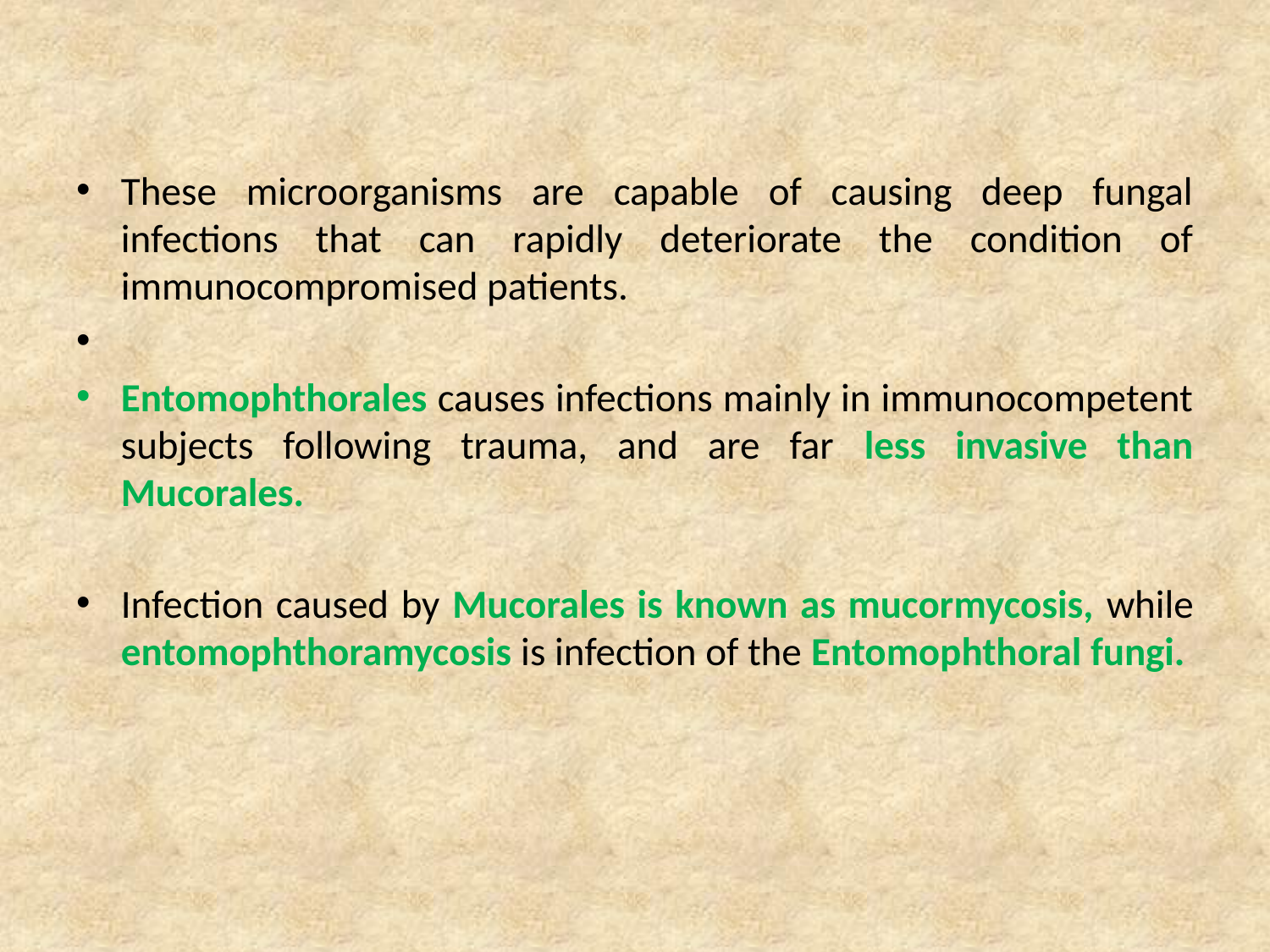

These microorganisms are capable of causing deep fungal infections that can rapidly deteriorate the condition of immunocompromised patients.

Entomophthorales causes infections mainly in immunocompetent subjects following trauma, and are far less invasive than Mucorales.

Infection caused by Mucorales is known as mucormycosis, while entomophthoramycosis is infection of the Entomophthoral fungi.